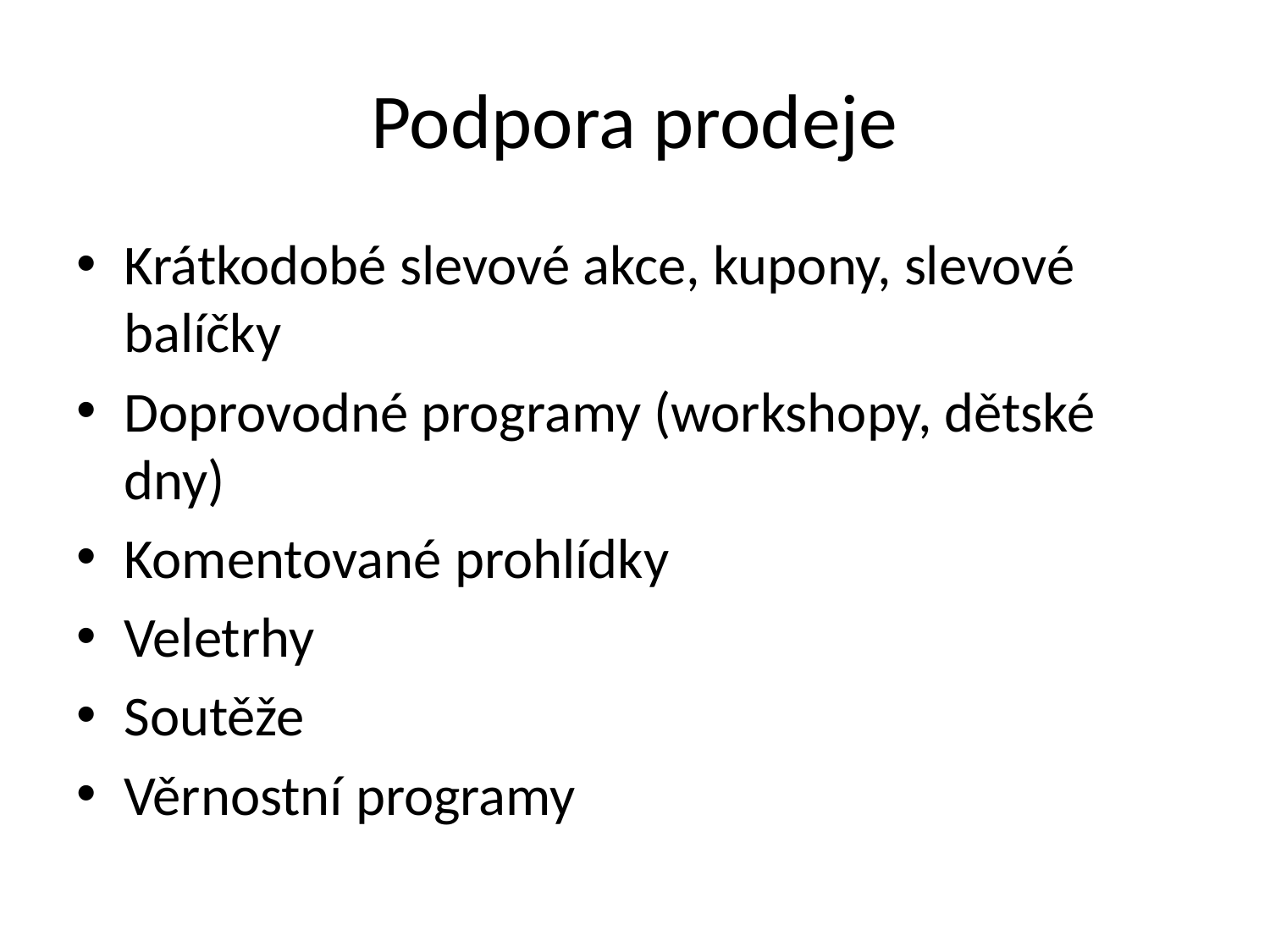

# Podpora prodeje
Krátkodobé slevové akce, kupony, slevové balíčky
Doprovodné programy (workshopy, dětské dny)
Komentované prohlídky
Veletrhy
Soutěže
Věrnostní programy